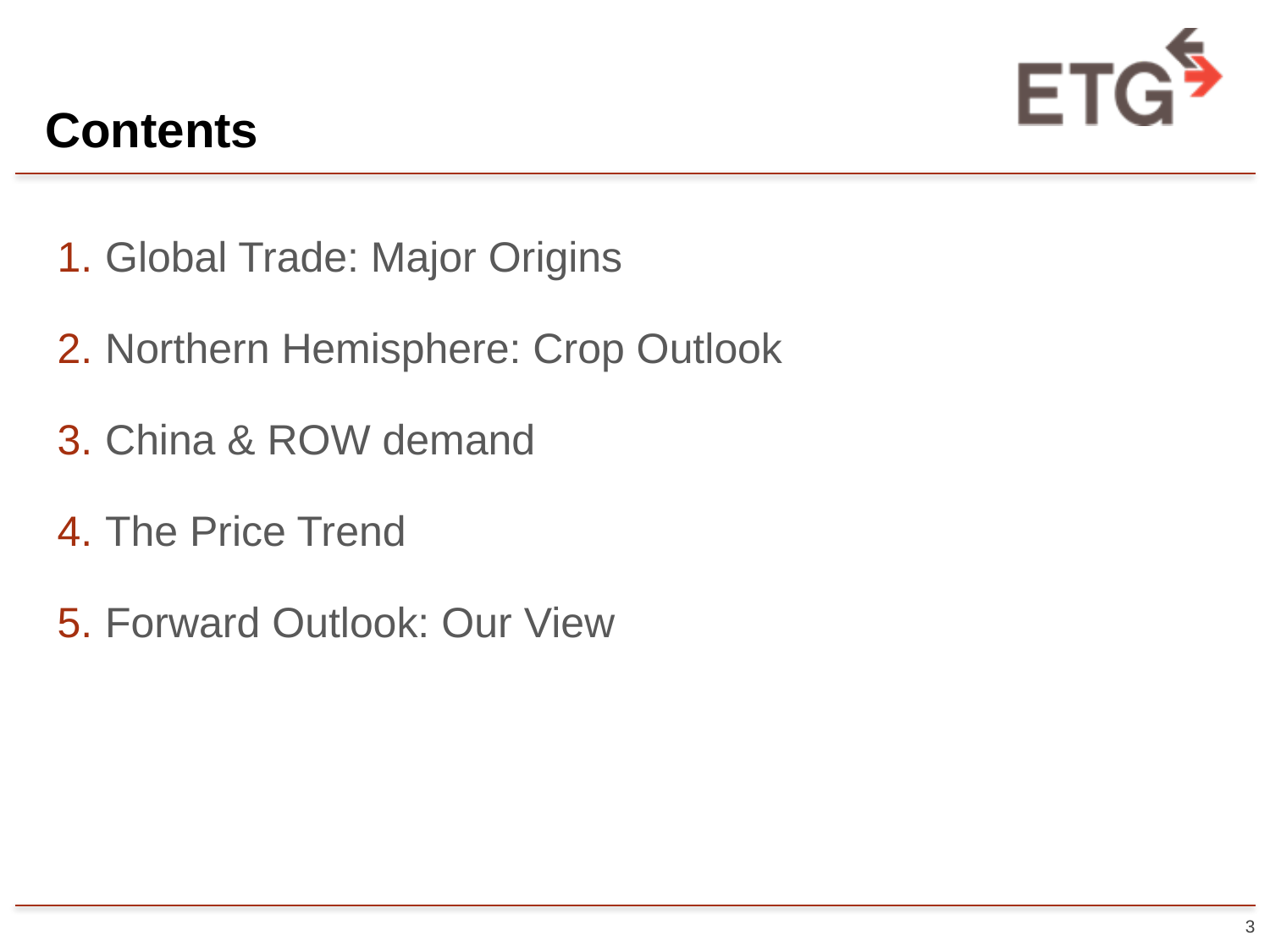

# Contents
Global Trade: Major Origins

Northern Hemisphere: Crop Outlook

China & ROW demand

The Price Trend

Forward Outlook: Our View
3